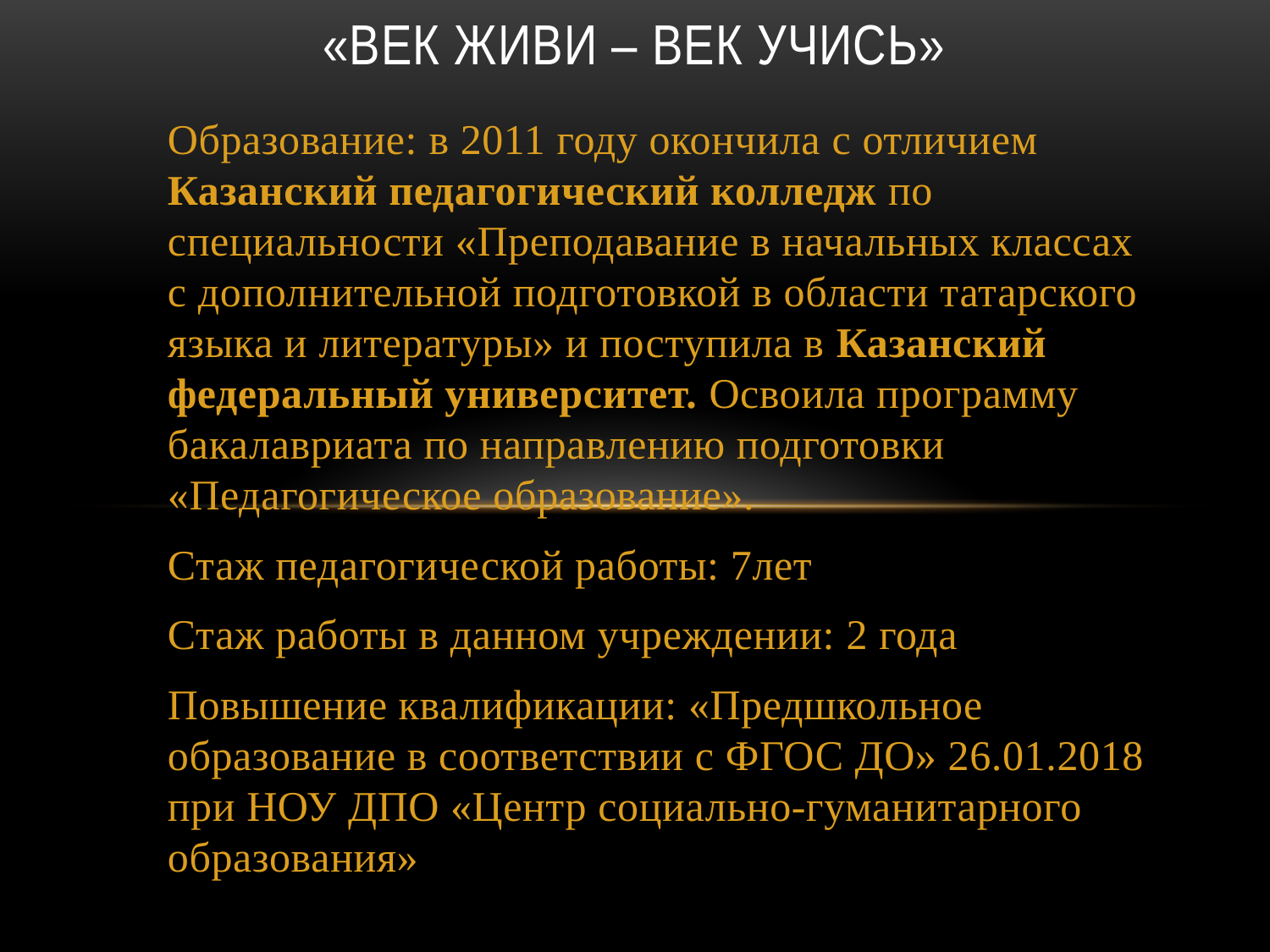

# «Век живи – век учись»
Образование: в 2011 году окончила с отличием Казанский педагогический колледж по специальности «Преподавание в начальных классах с дополнительной подготовкой в области татарского языка и литературы» и поступила в Казанский федеральный университет. Освоила программу бакалавриата по направлению подготовки «Педагогическое образование».
Стаж педагогической работы: 7лет
Стаж работы в данном учреждении: 2 года
Повышение квалификации: «Предшкольное образование в соответствии с ФГОС ДО» 26.01.2018 при НОУ ДПО «Центр социально-гуманитарного образования»